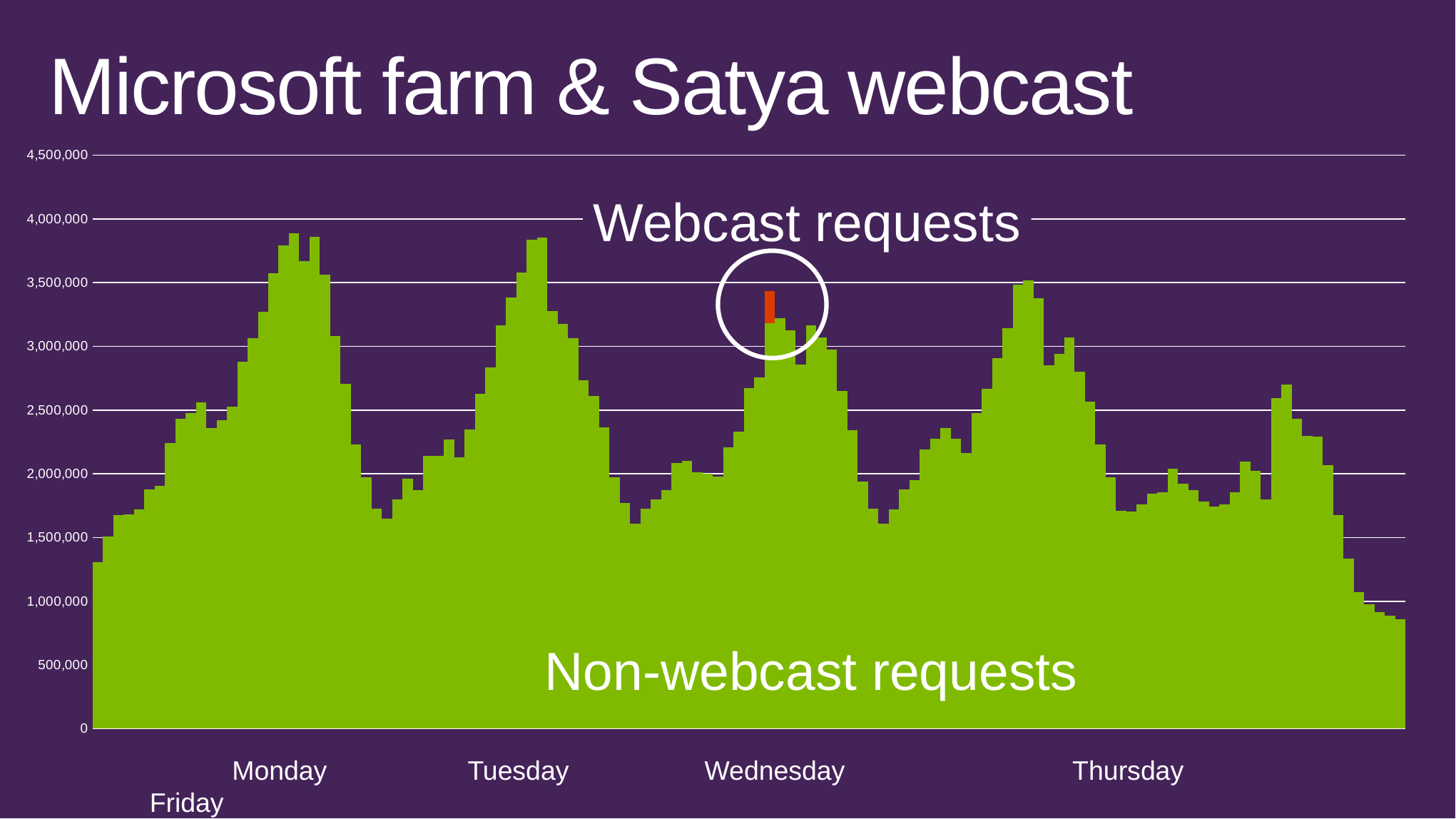

# Microsoft farm & Satya webcast

### Chart

| Category | Sum of Requests | Sum of FromWebCast |
|---|---|---|
| 2/9/14 4:00 PM | 1306578.0 | 0.0 |
| 2/9/14 5:00 PM | 1507943.0 | 0.0 |
| 2/9/14 6:00 PM | 1676905.0 | 0.0 |
| 2/9/14 7:00 PM | 1679263.0 | 0.0 |
| 2/9/14 8:00 PM | 1718485.0 | 0.0 |
| 2/9/14 9:00 PM | 1879718.0 | 0.0 |
| 2/9/14 10:00 PM | 1907492.0 | 0.0 |
| 2/9/14 11:00 PM | 2239652.0 | 0.0 |
| 2/10/14 12:00 AM | 2432339.0 | 0.0 |
| 2/10/14 1:00 AM | 2477636.0 | 0.0 |
| 2/10/14 2:00 AM | 2563394.0 | 0.0 |
| 2/10/14 3:00 AM | 2357414.0 | 0.0 |
| 2/10/14 4:00 AM | 2423151.0 | 0.0 |
| 2/10/14 5:00 AM | 2527790.0 | 0.0 |
| 2/10/14 6:00 AM | 2882079.0 | 0.0 |
| 2/10/14 7:00 AM | 3063345.0 | 0.0 |
| 2/10/14 8:00 AM | 3272050.0 | 0.0 |
| 2/10/14 9:00 AM | 3576822.0 | 0.0 |
| 2/10/14 10:00 AM | 3789698.0 | 0.0 |
| 2/10/14 11:00 AM | 3888222.0 | 0.0 |
| 2/10/14 12:00 PM | 3669485.0 | 0.0 |
| 2/10/14 1:00 PM | 3860383.0 | 0.0 |
| 2/10/14 2:00 PM | 3561321.0 | 0.0 |
| 2/10/14 3:00 PM | 3082645.0 | 0.0 |
| 2/10/14 4:00 PM | 2708811.0 | 0.0 |
| 2/10/14 5:00 PM | 2228058.0 | 0.0 |
| 2/10/14 6:00 PM | 1972293.0 | 0.0 |
| 2/10/14 7:00 PM | 1728634.0 | 0.0 |
| 2/10/14 8:00 PM | 1648331.0 | 0.0 |
| 2/10/14 9:00 PM | 1796753.0 | 0.0 |
| 2/10/14 10:00 PM | 1964229.0 | 0.0 |
| 2/10/14 11:00 PM | 1872273.0 | 0.0 |
| 2/11/14 12:00 AM | 2139479.0 | 0.0 |
| 2/11/14 1:00 AM | 2141288.0 | 0.0 |
| 2/11/14 2:00 AM | 2268427.0 | 0.0 |
| 2/11/14 3:00 AM | 2132291.0 | 0.0 |
| 2/11/14 4:00 AM | 2350707.0 | 0.0 |
| 2/11/14 5:00 AM | 2628525.0 | 0.0 |
| 2/11/14 6:00 AM | 2833993.0 | 0.0 |
| 2/11/14 7:00 AM | 3165513.0 | 0.0 |
| 2/11/14 8:00 AM | 3382143.0 | 0.0 |
| 2/11/14 9:00 AM | 3580724.0 | 0.0 |
| 2/11/14 10:00 AM | 3837760.0 | 0.0 |
| 2/11/14 11:00 AM | 3853898.0 | 0.0 |
| 2/11/14 12:00 PM | 3274742.0 | 0.0 |
| 2/11/14 1:00 PM | 3179273.0 | 0.0 |
| 2/11/14 2:00 PM | 3063803.0 | 0.0 |
| 2/11/14 3:00 PM | 2733178.0 | 0.0 |
| 2/11/14 4:00 PM | 2613434.0 | 0.0 |
| 2/11/14 5:00 PM | 2363397.0 | 0.0 |
| 2/11/14 6:00 PM | 1975539.0 | 0.0 |
| 2/11/14 7:00 PM | 1768474.0 | 0.0 |
| 2/11/14 8:00 PM | 1606360.0 | 0.0 |
| 2/11/14 9:00 PM | 1727773.0 | 0.0 |
| 2/11/14 10:00 PM | 1797947.0 | 0.0 |
| 2/11/14 11:00 PM | 1869339.0 | 0.0 |
| 2/12/14 12:00 AM | 2083601.0 | 0.0 |
| 2/12/14 1:00 AM | 2103862.0 | 0.0 |
| 2/12/14 2:00 AM | 2012903.0 | 0.0 |
| 2/12/14 3:00 AM | 2002084.0 | 0.0 |
| 2/12/14 4:00 AM | 1976072.0 | 0.0 |
| 2/12/14 5:00 AM | 2207712.0 | 0.0 |
| 2/12/14 6:00 AM | 2329087.0 | 0.0 |
| 2/12/14 7:00 AM | 2673215.0 | 0.0 |
| 2/12/14 8:00 AM | 2755679.0 | 0.0 |
| 2/12/14 9:00 AM | 3184037.0 | 250000.0 |
| 2/12/14 10:00 AM | 3222666.0 | 0.0 |
| 2/12/14 11:00 AM | 3125123.0 | 0.0 |
| 2/12/14 12:00 PM | 2855937.0 | 0.0 |
| 2/12/14 1:00 PM | 3165591.0 | 0.0 |
| 2/12/14 2:00 PM | 3071353.0 | 0.0 |
| 2/12/14 3:00 PM | 2976797.0 | 0.0 |
| 2/12/14 4:00 PM | 2652189.0 | 0.0 |
| 2/12/14 5:00 PM | 2343960.0 | 0.0 |
| 2/12/14 6:00 PM | 1940097.0 | 0.0 |
| 2/12/14 7:00 PM | 1727844.0 | 0.0 |
| 2/12/14 8:00 PM | 1606925.0 | 0.0 |
| 2/12/14 9:00 PM | 1721944.0 | 0.0 |
| 2/12/14 10:00 PM | 1876112.0 | 0.0 |
| 2/12/14 11:00 PM | 1950470.0 | 0.0 |
| 2/13/14 12:00 AM | 2189956.0 | 0.0 |
| 2/13/14 1:00 AM | 2273249.0 | 0.0 |
| 2/13/14 2:00 AM | 2357186.0 | 0.0 |
| 2/13/14 3:00 AM | 2272664.0 | 0.0 |
| 2/13/14 4:00 AM | 2161050.0 | 0.0 |
| 2/13/14 5:00 AM | 2475786.0 | 0.0 |
| 2/13/14 6:00 AM | 2668203.0 | 0.0 |
| 2/13/14 7:00 AM | 2907856.0 | 0.0 |
| 2/13/14 8:00 AM | 3143892.0 | 0.0 |
| 2/13/14 9:00 AM | 3484975.0 | 0.0 |
| 2/13/14 10:00 AM | 3517884.0 | 0.0 |
| 2/13/14 11:00 AM | 3378951.0 | 0.0 |
| 2/13/14 12:00 PM | 2853436.0 | 0.0 |
| 2/13/14 1:00 PM | 2941279.0 | 0.0 |
| 2/13/14 2:00 PM | 3068465.0 | 0.0 |
| 2/13/14 3:00 PM | 2800487.0 | 0.0 |
| 2/13/14 4:00 PM | 2565557.0 | 0.0 |
| 2/13/14 5:00 PM | 2230494.0 | 0.0 |
| 2/13/14 6:00 PM | 1971586.0 | 0.0 |
| 2/13/14 7:00 PM | 1711241.0 | 0.0 |
| 2/13/14 8:00 PM | 1701751.0 | 0.0 |
| 2/13/14 9:00 PM | 1759465.0 | 0.0 |
| 2/13/14 10:00 PM | 1843592.0 | 0.0 |
| 2/13/14 11:00 PM | 1857875.0 | 0.0 |
| 2/14/14 12:00 AM | 2037848.0 | 0.0 |
| 2/14/14 1:00 AM | 1921477.0 | 0.0 |
| 2/14/14 2:00 AM | 1874687.0 | 0.0 |
| 2/14/14 3:00 AM | 1780690.0 | 0.0 |
| 2/14/14 4:00 AM | 1742700.0 | 0.0 |
| 2/14/14 5:00 AM | 1759556.0 | 0.0 |
| 2/14/14 6:00 AM | 1855417.0 | 0.0 |
| 2/14/14 7:00 AM | 2094994.0 | 0.0 |
| 2/14/14 8:00 AM | 2021604.0 | 0.0 |
| 2/14/14 9:00 AM | 1801302.0 | 0.0 |
| 2/14/14 10:00 AM | 2596556.0 | 0.0 |
| 2/14/14 11:00 AM | 2698012.0 | 0.0 |
| 2/14/14 12:00 PM | 2430528.0 | 0.0 |
| 2/14/14 1:00 PM | 2299446.0 | 0.0 |
| 2/14/14 2:00 PM | 2293197.0 | 0.0 |
| 2/14/14 3:00 PM | 2069332.0 | 0.0 |
| 2/14/14 4:00 PM | 1677127.0 | 0.0 |
| 2/14/14 5:00 PM | 1333256.0 | 0.0 |
| 2/14/14 6:00 PM | 1073919.0 | 0.0 |
| 2/14/14 7:00 PM | 975837.0 | 0.0 |
| 2/14/14 8:00 PM | 915590.0 | 0.0 |
| 2/14/14 9:00 PM | 888846.0 | 0.0 |
| 2/14/14 10:00 PM | 860834.0 | 0.0 |
Webcast requests

Non-webcast requests
           Monday	              Tuesday	                 Wednesday          	         Thursday		Friday